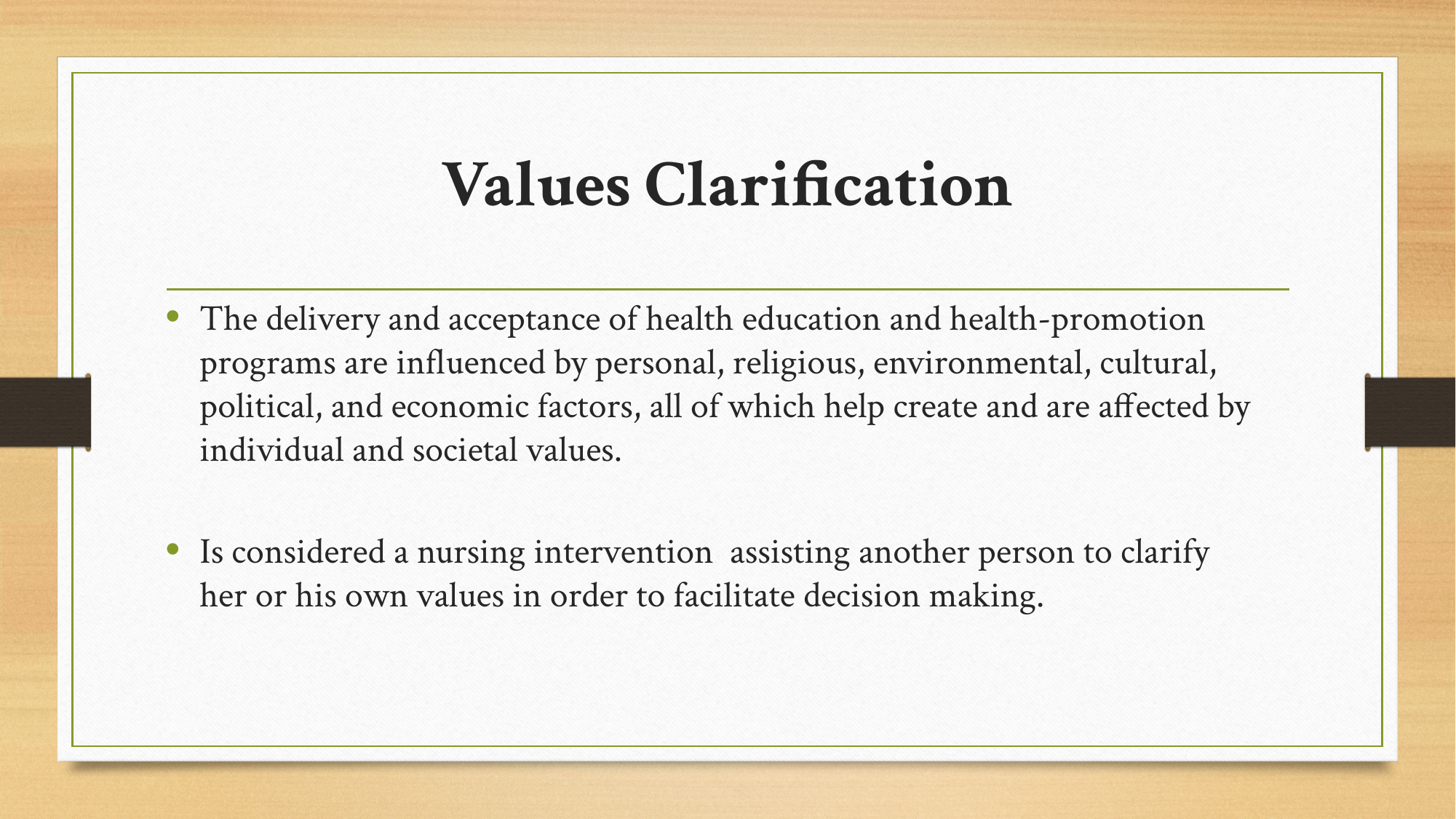

# Values Clarification
The delivery and acceptance of health education and health-promotion programs are influenced by personal, religious, environmental, cultural, political, and economic factors, all of which help create and are affected by individual and societal values.

Is considered a nursing intervention  assisting another person to clarify her or his own values in order to facilitate decision making.